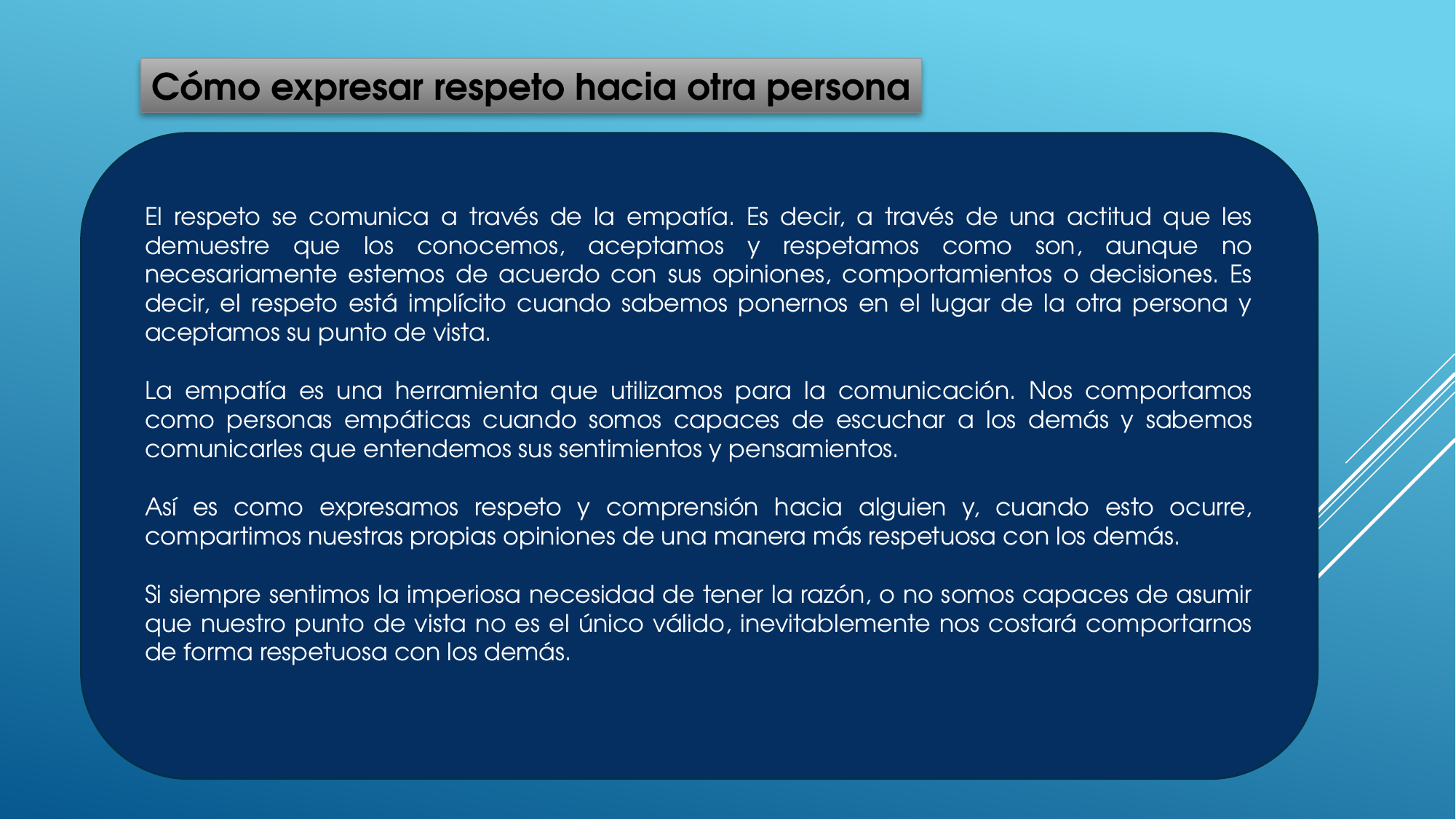

Cómo expresar respeto hacia otra persona

El respeto se comunica a través de la empatía. Es decir, a través de una actitud que les demuestre que los conocemos, aceptamos y respetamos como son, aunque no necesariamente estemos de acuerdo con sus opiniones, comportamientos o decisiones. Es decir, el respeto está implícito cuando sabemos ponernos en el lugar de la otra persona y aceptamos su punto de vista.

La empatía es una herramienta que utilizamos para la comunicación. Nos comportamos como personas empáticas cuando somos capaces de escuchar a los demás y sabemos comunicarles que entendemos sus sentimientos y pensamientos.

Así es como expresamos respeto y comprensión hacia alguien y, cuando esto ocurre, compartimos nuestras propias opiniones de una manera más respetuosa con los demás.

Si siempre sentimos la imperiosa necesidad de tener la razón, o no somos capaces de asumir que nuestro punto de vista no es el único válido, inevitablemente nos costará comportarnos de forma respetuosa con los demás.